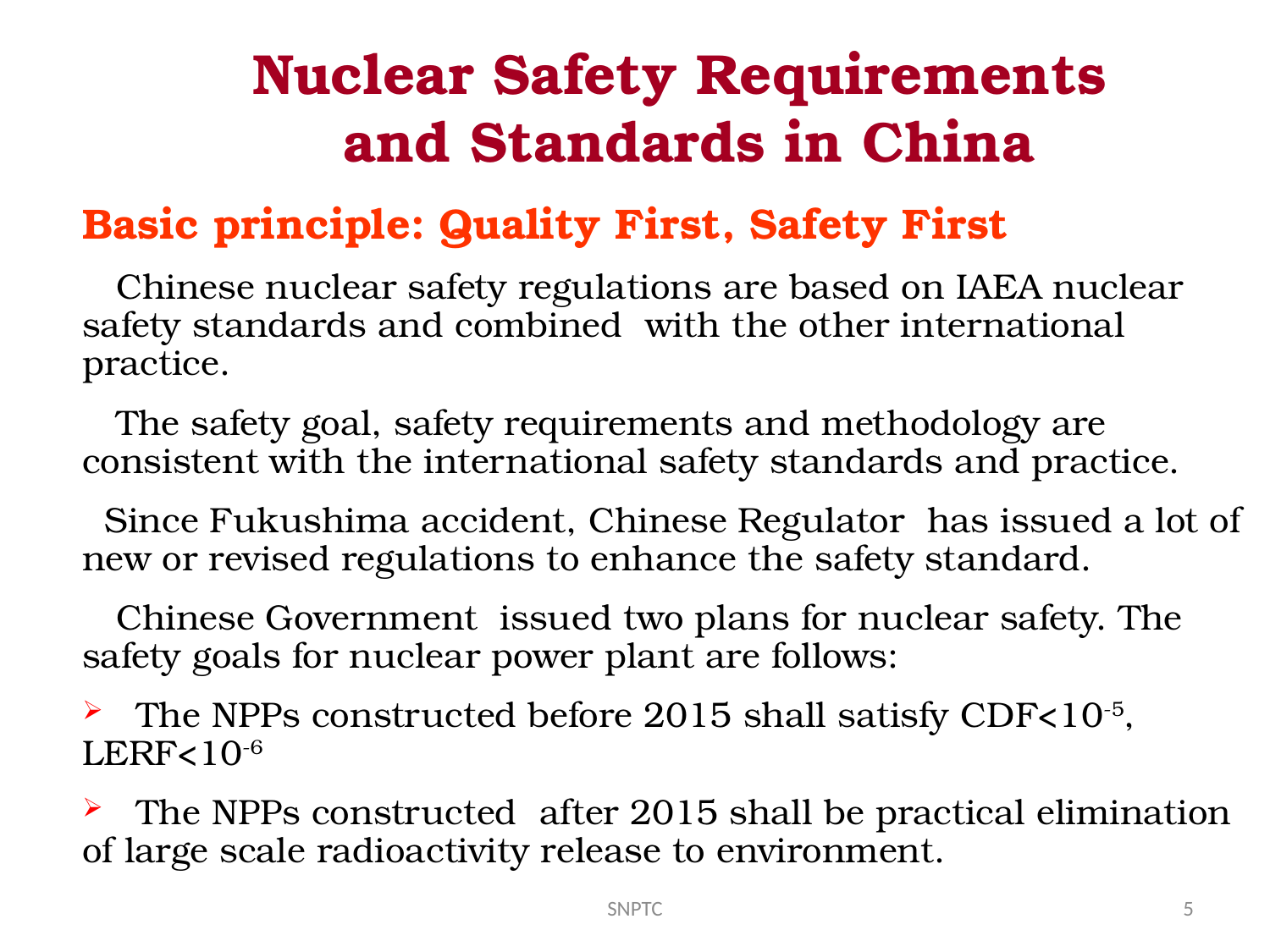

Nuclear Safety Requirements
 and Standards in China
Basic principle: Quality First, Safety First
   Chinese nuclear safety regulations are based on IAEA nuclear safety standards and combined  with the other international practice.
   The safety goal, safety requirements and methodology are consistent with the international safety standards and practice.
  Since Fukushima accident, Chinese Regulator  has issued a lot of new or revised regulations to enhance the safety standard.
   Chinese Government  issued two plans for nuclear safety. The safety goals for nuclear power plant are follows:
   The NPPs constructed before 2015 shall satisfy CDF<10-5, LERF<10-6
   The NPPs constructed  after 2015 shall be practical elimination of large scale radioactivity release to environment.

SNPTC
5